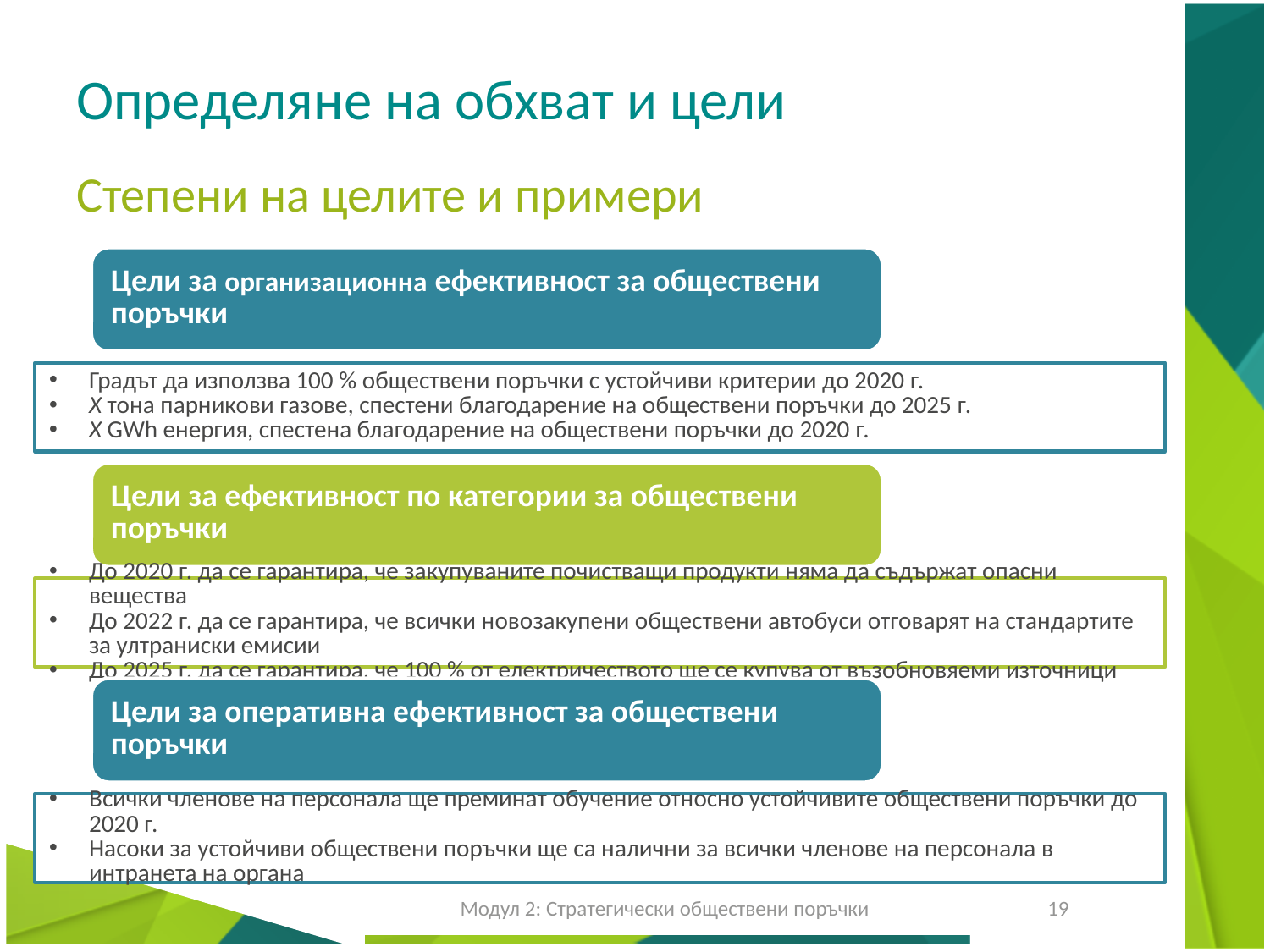

# Определяне на обхват и цели
Степени на целите и примери
Цели за организационна ефективност за обществени поръчки
X тона парникови газове, спестени благодарение на обществени поръчки до 2025 г.
Цели за ефективност по категории за обществени поръчки
До 2020 г. да се гарантира, че закупуваните почистващи продукти няма да съдържат опасни вещества
Цели за оперативна ефективност за обществени поръчки
Всички членове на персонала ще преминат обучение относно устойчивите обществени поръчки до 2020 г.
Насоки за устойчиви обществени поръчки ще са налични за всички членове на персонала в интранета на органа
X GWh енергия, спестена благодарение на обществени поръчки до 2020 г.
До 2022 г. да се гарантира, че всички новозакупени обществени автобуси отговарят на стандартите за ултраниски емисии
До 2025 г. да се гарантира, че 100 % от електричеството ще се купува от възобновяеми източници
Градът да използва 100 % обществени поръчки с устойчиви критерии до 2020 г.
Модул 2: Стратегически обществени поръчки
19